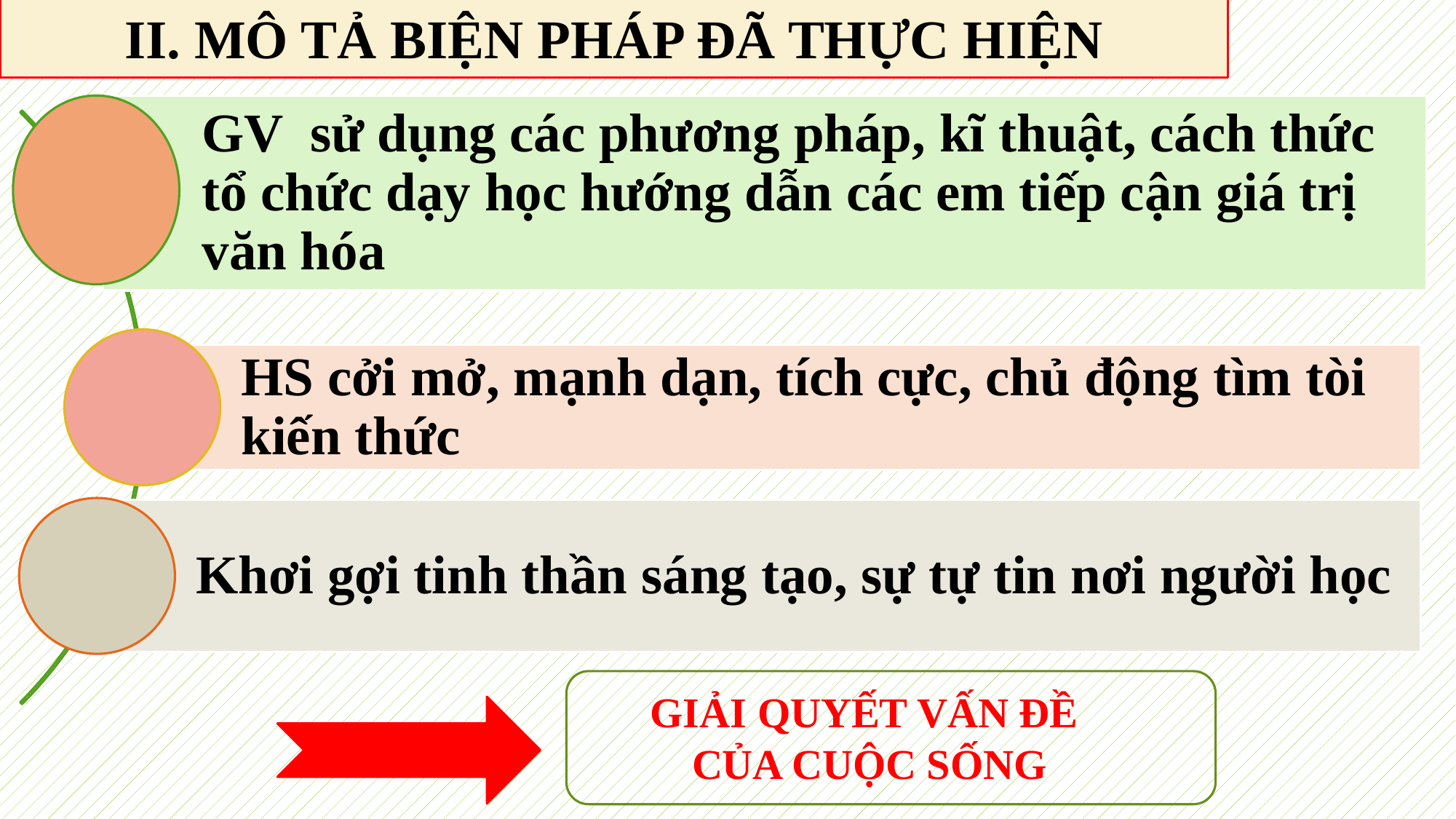

II. MÔ TẢ BIỆN PHÁP ĐÃ THỰC HIỆN
GV  sử dụng các phương pháp, kĩ thuật, cách thức tổ chức dạy học hướng dẫn các em tiếp cận giá trị văn hóa
HS cởi mở, mạnh dạn, tích cực, chủ động tìm tòi kiến thức
Khơi gợi tinh thần sáng tạo, sự tự tin nơi người học

GIẢI QUYẾT VẤN ĐỀ
CỦA CUỘC SỐNG